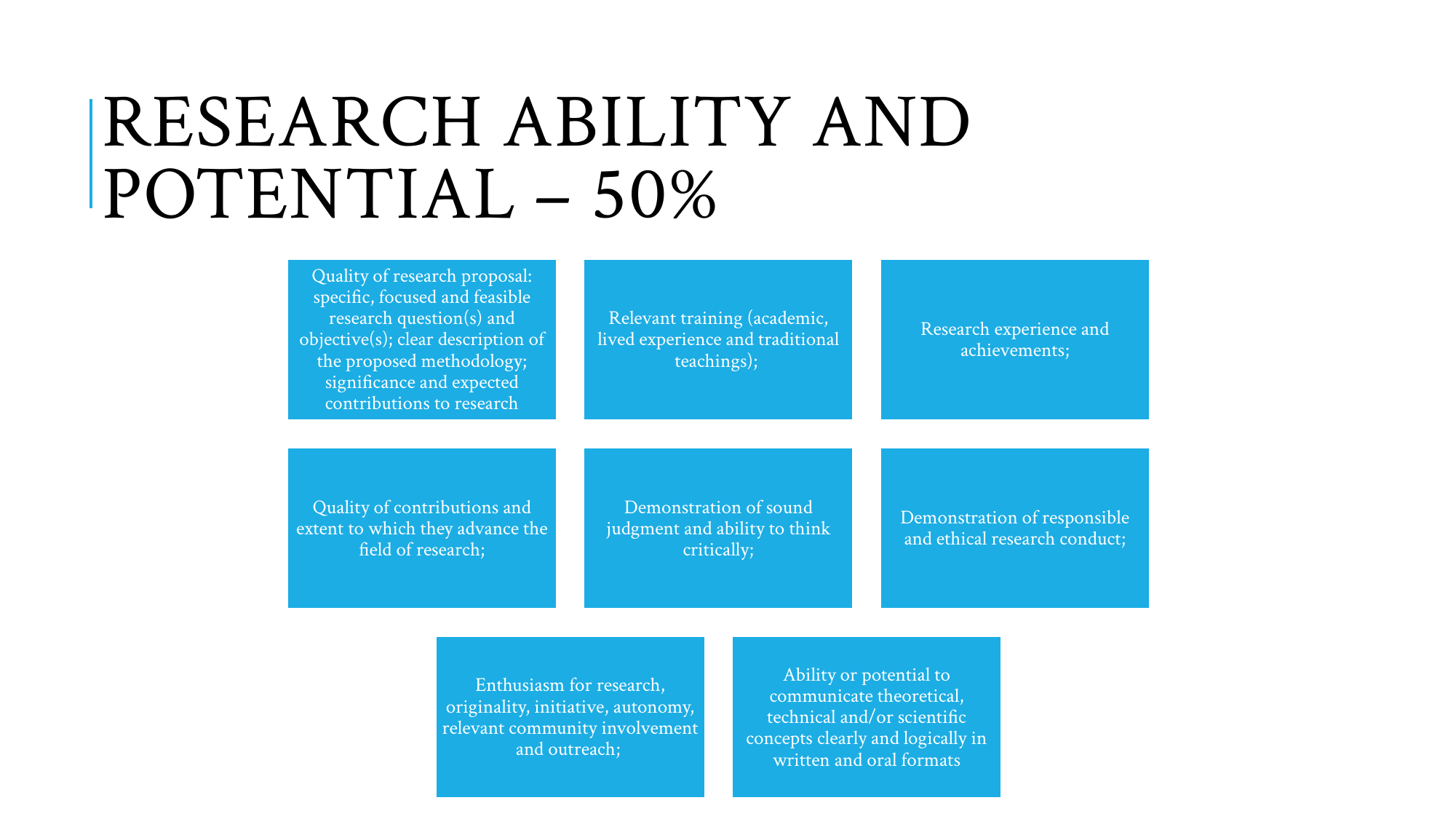

# Research Ability and potential – 50%
Quality of research proposal: specific, focused and feasible research question(s) and objective(s); clear description of the proposed methodology; significance and expected contributions to research
Relevant training (academic, lived experience and traditional teachings);
Research experience and achievements;
Quality of contributions and extent to which they advance the field of research;
Demonstration of sound judgment and ability to think critically;
Demonstration of responsible and ethical research conduct;
Enthusiasm for research, originality, initiative, autonomy, relevant community involvement and outreach;
Ability or potential to communicate theoretical, technical and/or scientific concepts clearly and logically in written and oral formats